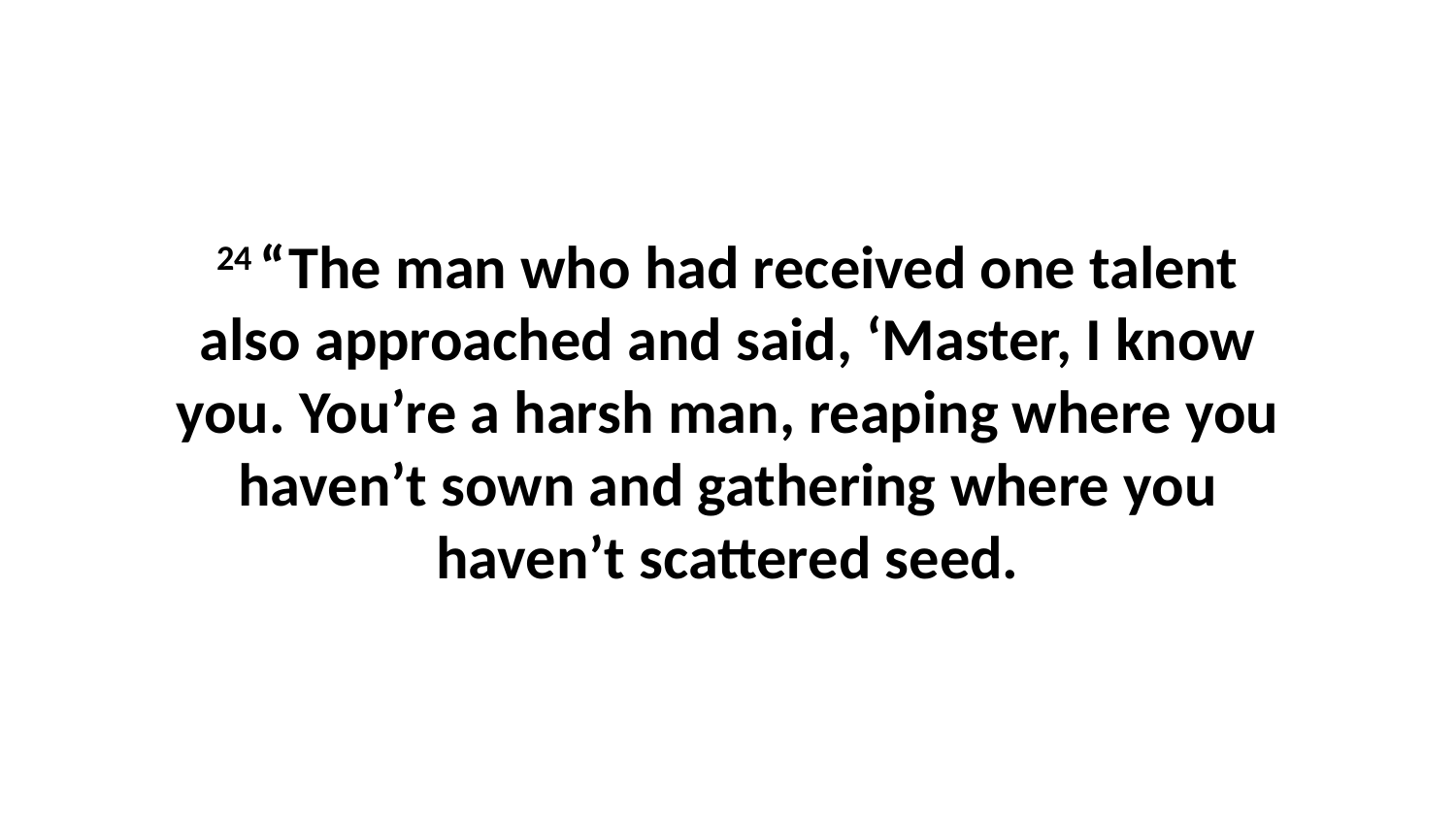

24 “The man who had received one talent also approached and said, ‘Master, I know you. You’re a harsh man, reaping where you haven’t sown and gathering where you haven’t scattered seed.